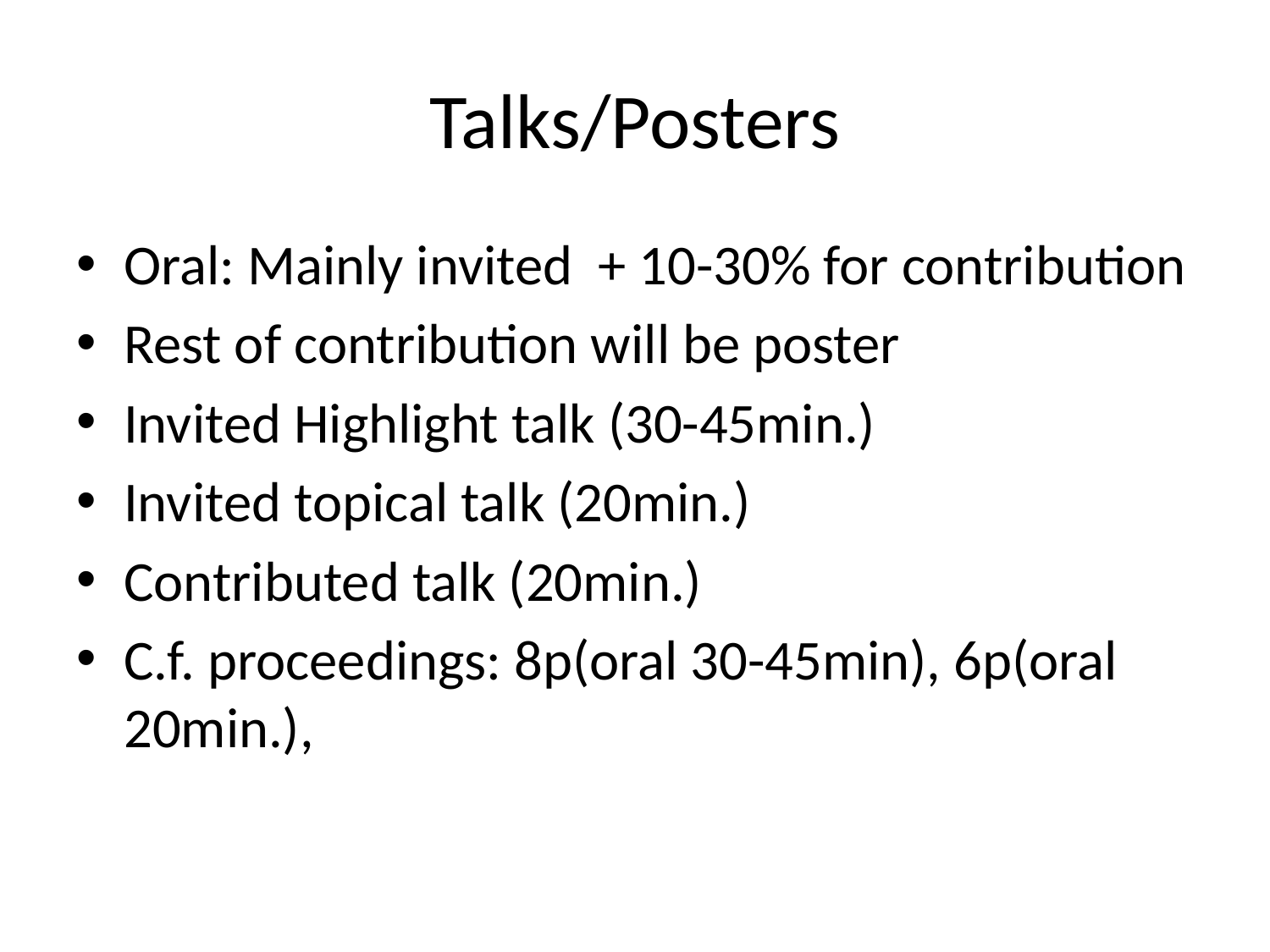

# Talks/Posters
Oral: Mainly invited  + 10-30% for contribution
Rest of contribution will be poster
Invited Highlight talk (30-45min.)
Invited topical talk (20min.)
Contributed talk (20min.)
C.f. proceedings: 8p(oral 30-45min), 6p(oral 20min.),